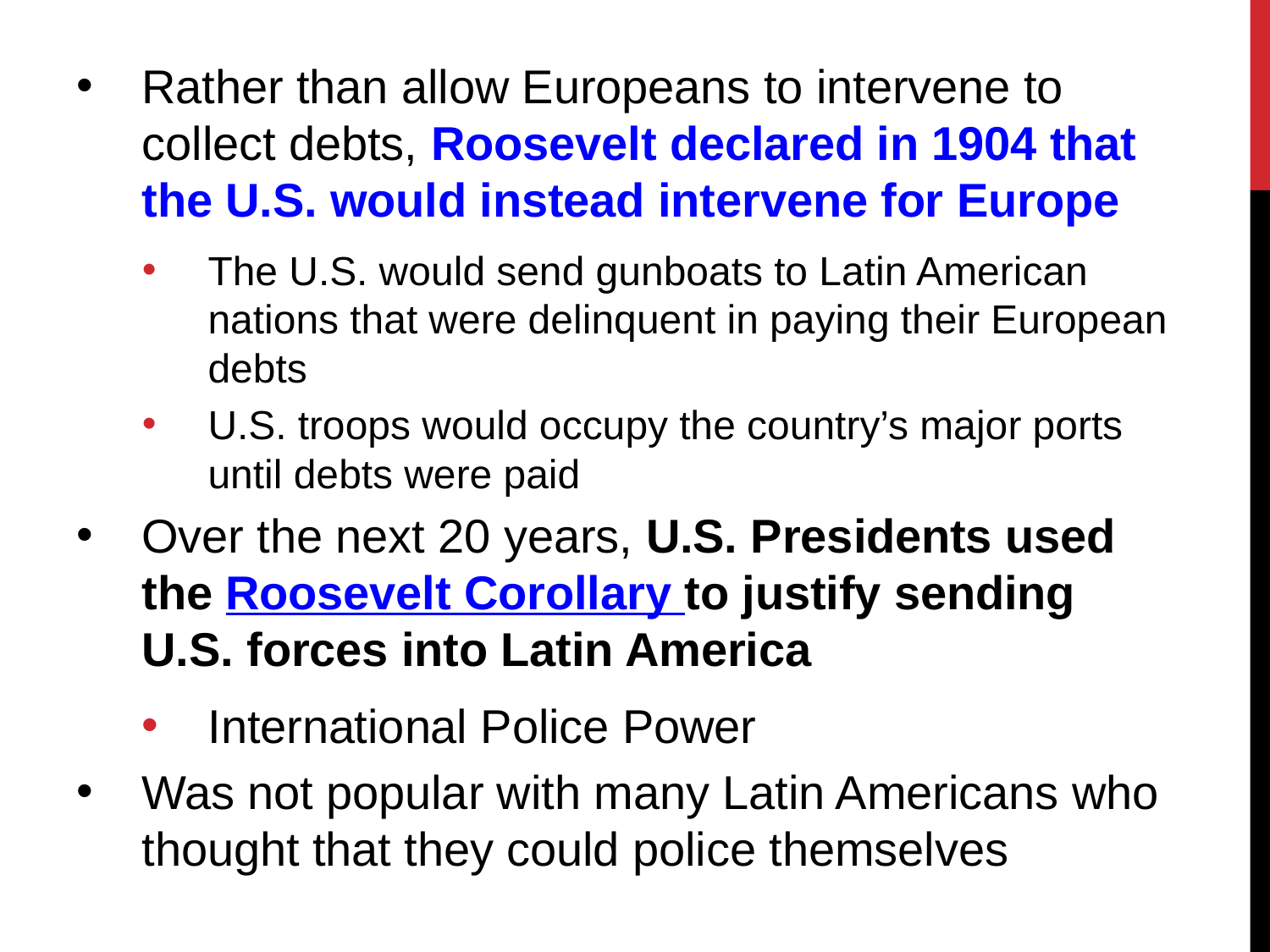

Rather than allow Europeans to intervene to collect debts, Roosevelt declared in 1904 that the U.S. would instead intervene for Europe
The U.S. would send gunboats to Latin American nations that were delinquent in paying their European debts
U.S. troops would occupy the country’s major ports until debts were paid
Over the next 20 years, U.S. Presidents used the Roosevelt Corollary to justify sending U.S. forces into Latin America
International Police Power
Was not popular with many Latin Americans who thought that they could police themselves